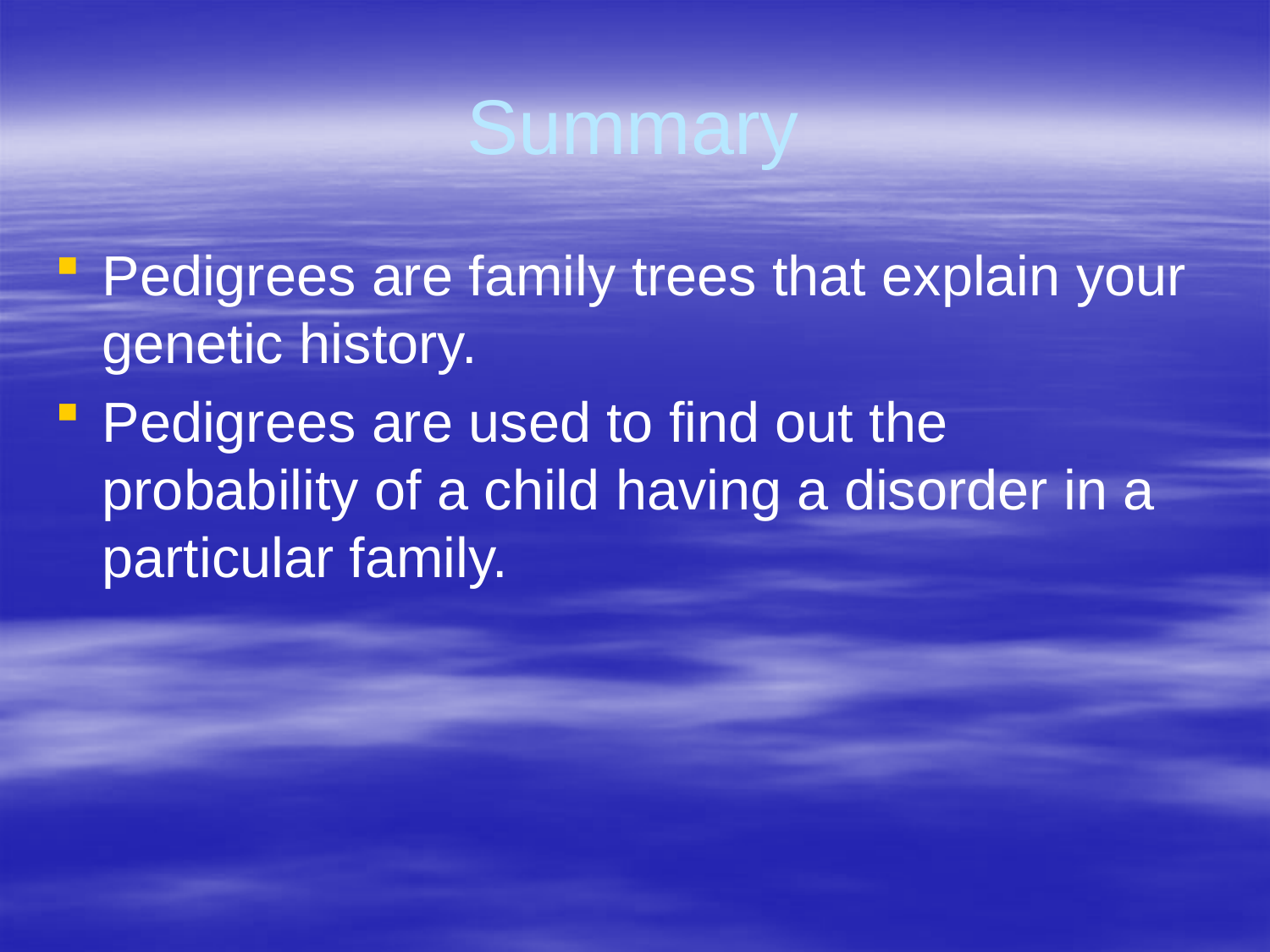

# Summary
Pedigrees are family trees that explain your genetic history.
Pedigrees are used to find out the probability of a child having a disorder in a particular family.